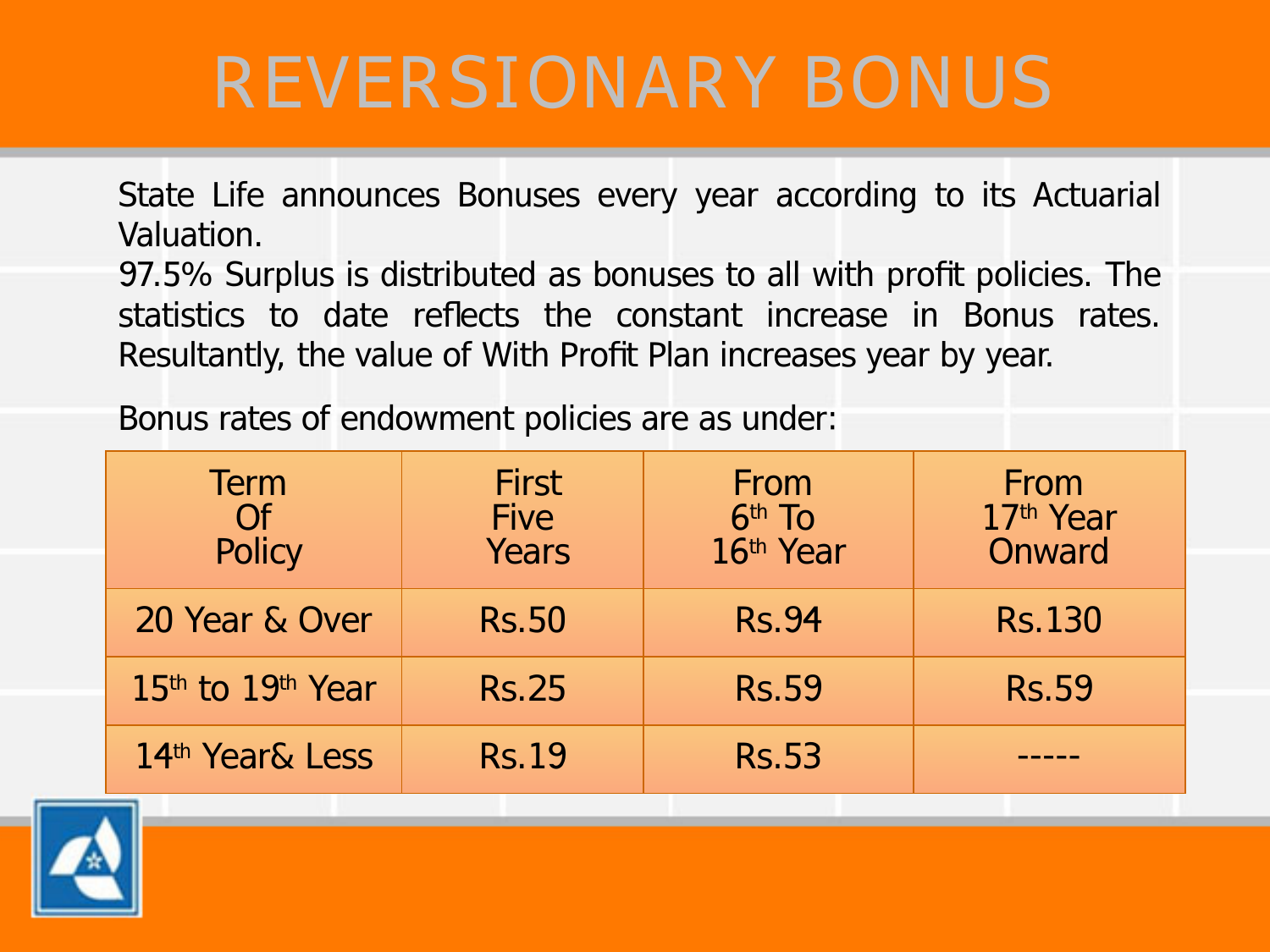

REVERSIONARY BONUS
State Life announces Bonuses every year according to its Actuarial Valuation.
97.5% Surplus is distributed as bonuses to all with profit policies. The statistics to date reflects the constant increase in Bonus rates. Resultantly, the value of With Profit Plan increases year by year.

Bonus rates of endowment policies are as under:
| Term Of Policy | First Five Years | From 6th To 16th Year | From 17th Year Onward |
| --- | --- | --- | --- |
| 20 Year & Over | Rs.50 | Rs.94 | Rs.130 |
| 15th to 19th Year | Rs.25 | Rs.59 | Rs.59 |
| 14th Year& Less | Rs.19 | Rs.53 | ----- |